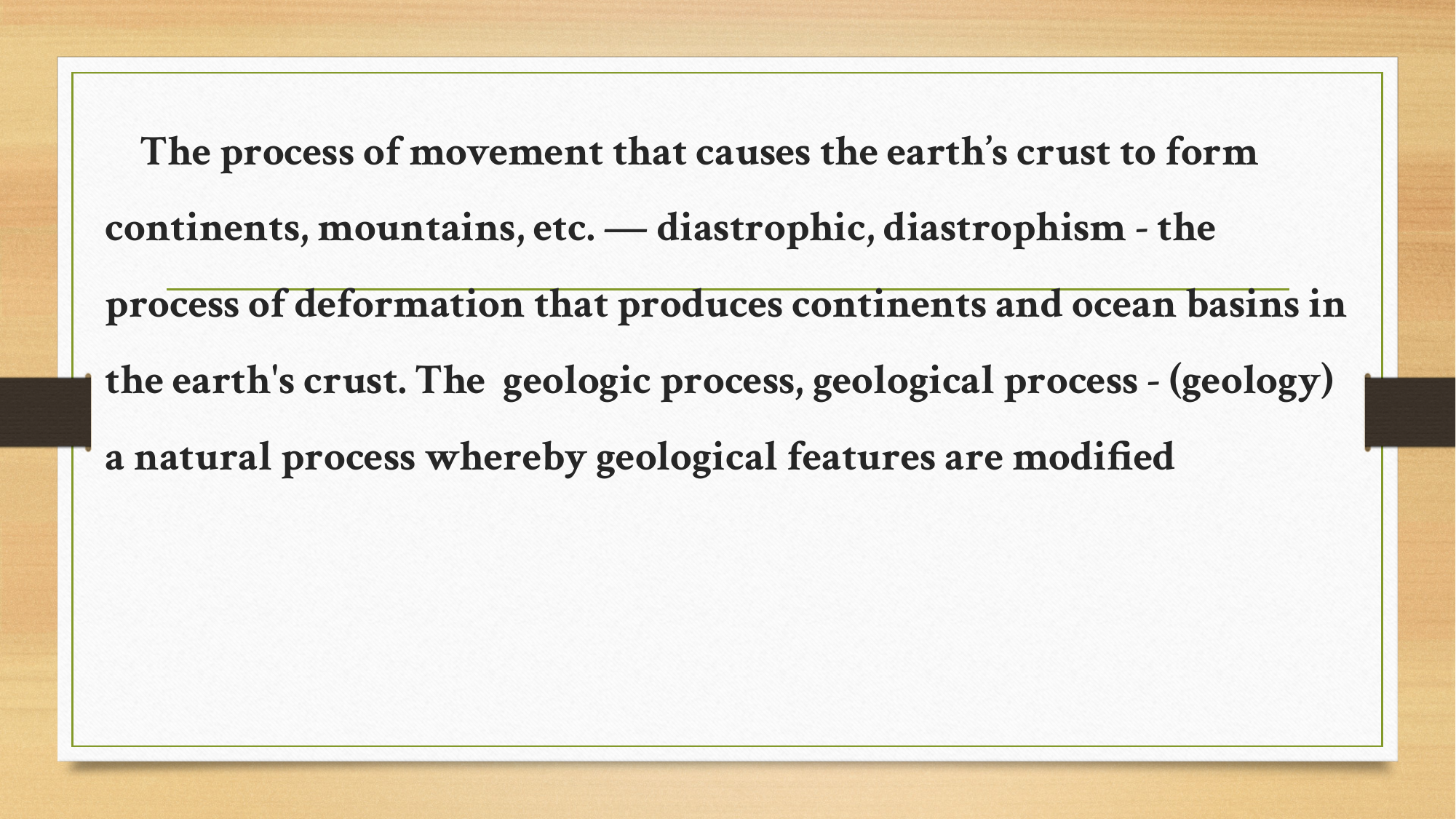

The process of movement that causes the earth’s crust to form continents, mountains, etc. — diastrophic, diastrophism - the process of deformation that produces continents and ocean basins in the earth's crust. The  geologic process, geological process - (geology) a natural process whereby geological features are modified